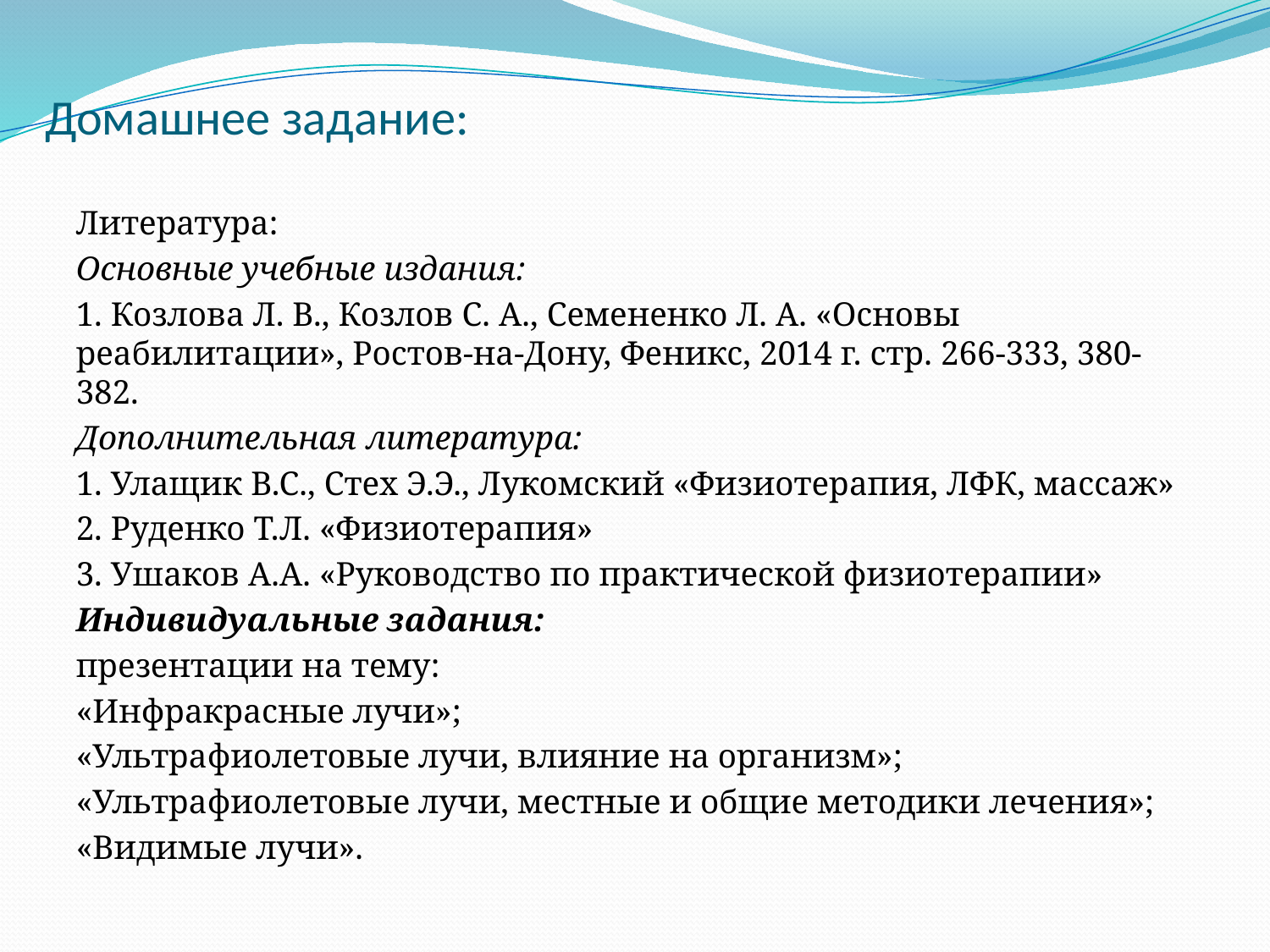

# Домашнее задание:
Литература:
Основные учебные издания:
1. Козлова Л. В., Козлов С. А., Семененко Л. А. «Основы реабилитации», Ростов-на-Дону, Феникс, 2014 г. стр. 266-333, 380-382.
Дополнительная литература:
1. Улащик В.С., Стех Э.Э., Лукомский «Физиотерапия, ЛФК, массаж»
2. Руденко Т.Л. «Физиотерапия»
3. Ушаков А.А. «Руководство по практической физиотерапии»
Индивидуальные задания:
презентации на тему:
«Инфракрасные лучи»;
«Ультрафиолетовые лучи, влияние на организм»;
«Ультрафиолетовые лучи, местные и общие методики лечения»;
«Видимые лучи».